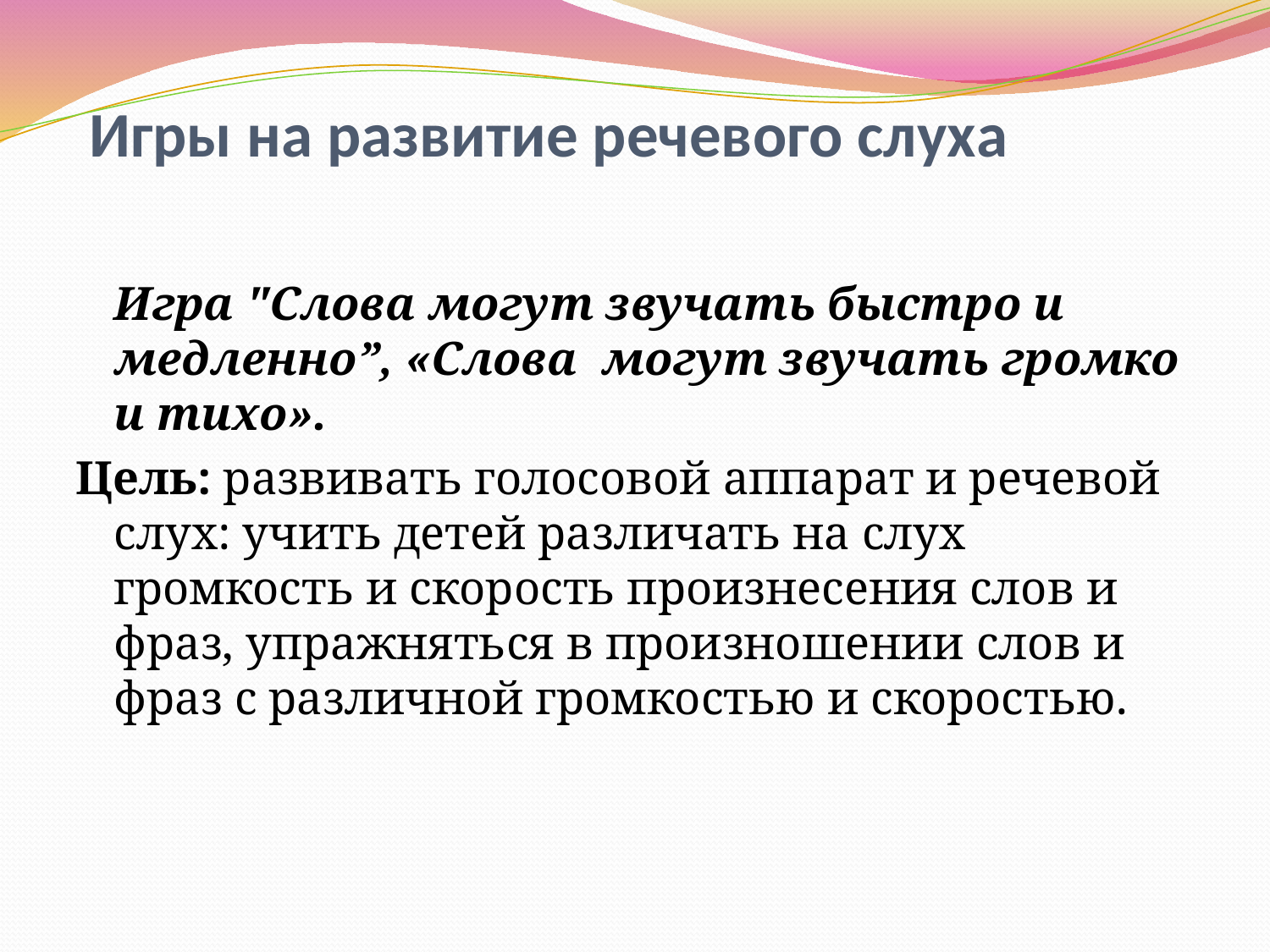

# Игры на развитие речевого слуха
	Игра "Слова могут звучать быстро и медленно”, «Слова  могут звучать громко и тихо».
Цель: развивать голосовой аппарат и речевой слух: учить детей различать на слух громкость и скорость произнесения слов и фраз, упражняться в произношении слов и фраз с различной громкостью и скоростью.